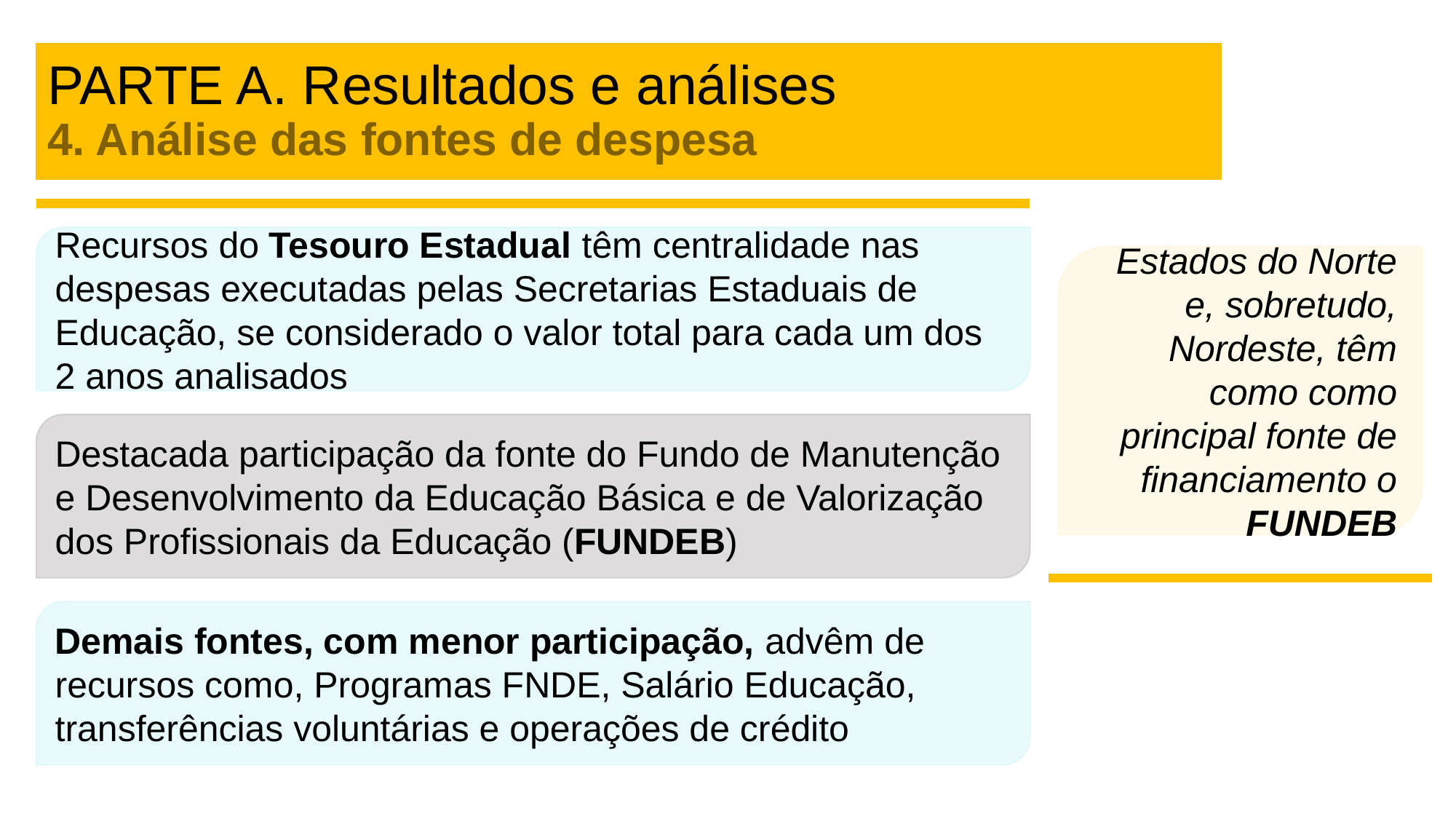

# PARTE A. Resultados e análises 4. Análise das fontes de despesa
Recursos do Tesouro Estadual têm centralidade nas despesas executadas pelas Secretarias Estaduais de Educação, se considerado o valor total para cada um dos 2 anos analisados
Estados do Norte e, sobretudo, Nordeste, têm como como principal fonte de financiamento o FUNDEB
Destacada participação da fonte do Fundo de Manutenção e Desenvolvimento da Educação Básica e de Valorização dos Profissionais da Educação (FUNDEB)
Demais fontes, com menor participação, advêm de recursos como, Programas FNDE, Salário Educação, transferências voluntárias e operações de crédito